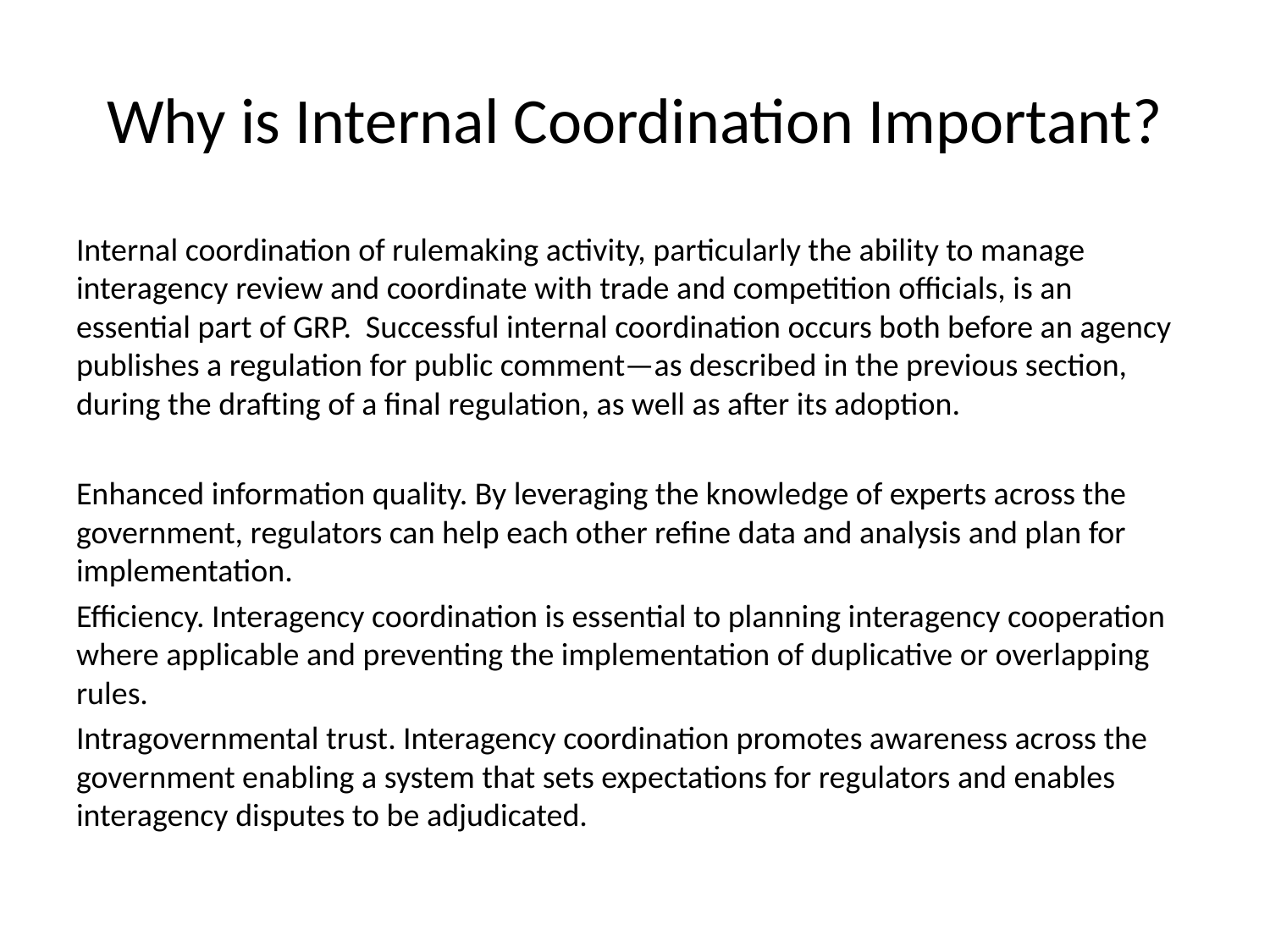

# Why is Internal Coordination Important?
Internal coordination of rulemaking activity, particularly the ability to manage interagency review and coordinate with trade and competition officials, is an essential part of GRP.  Successful internal coordination occurs both before an agency publishes a regulation for public comment—as described in the previous section, during the drafting of a final regulation, as well as after its adoption.

Enhanced information quality. By leveraging the knowledge of experts across the government, regulators can help each other refine data and analysis and plan for implementation.
Efficiency. Interagency coordination is essential to planning interagency cooperation where applicable and preventing the implementation of duplicative or overlapping rules.
Intragovernmental trust. Interagency coordination promotes awareness across the government enabling a system that sets expectations for regulators and enables interagency disputes to be adjudicated.